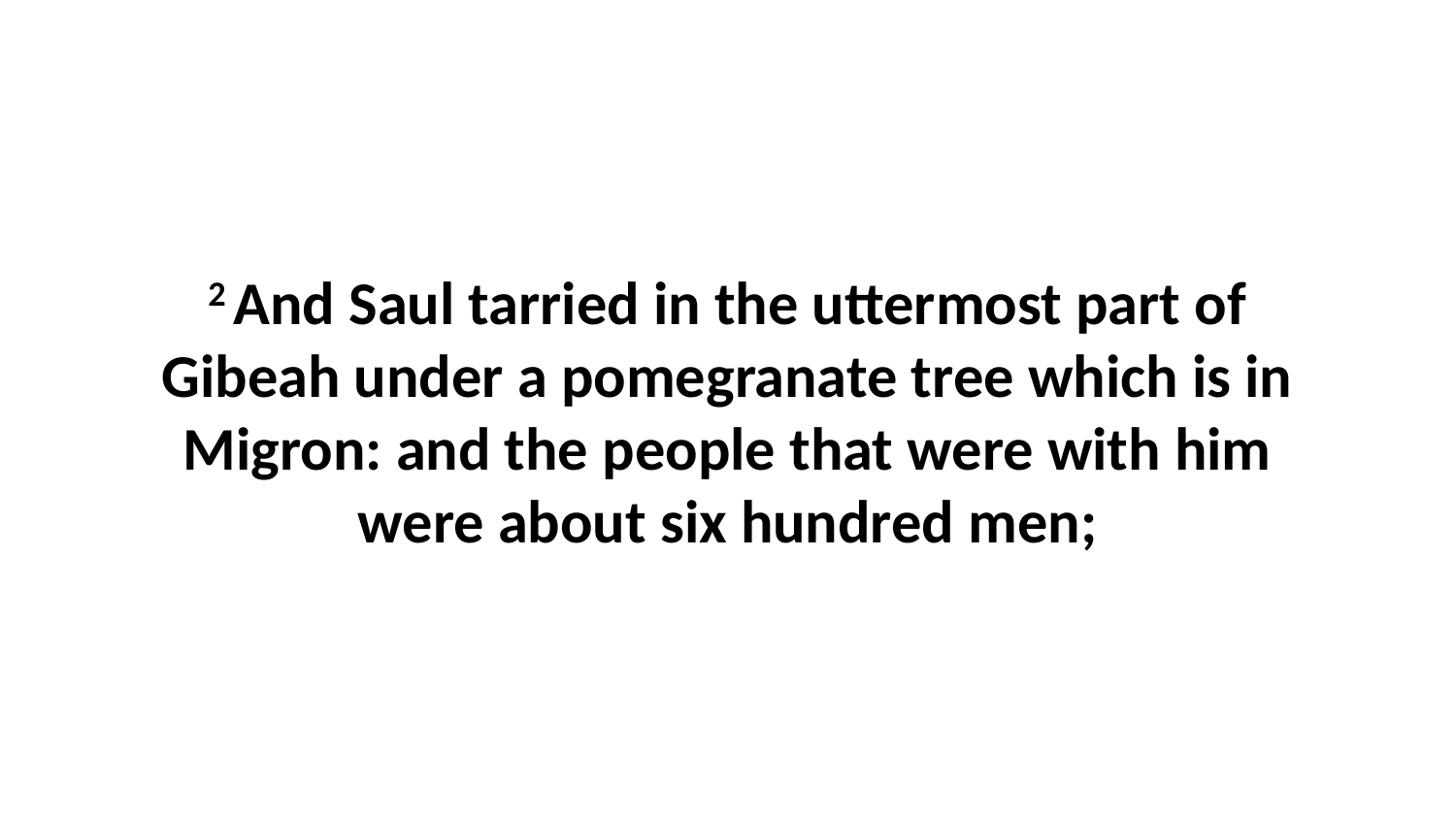

2 And Saul tarried in the uttermost part of Gibeah under a pomegranate tree which is in Migron: and the people that were with him were about six hundred men;